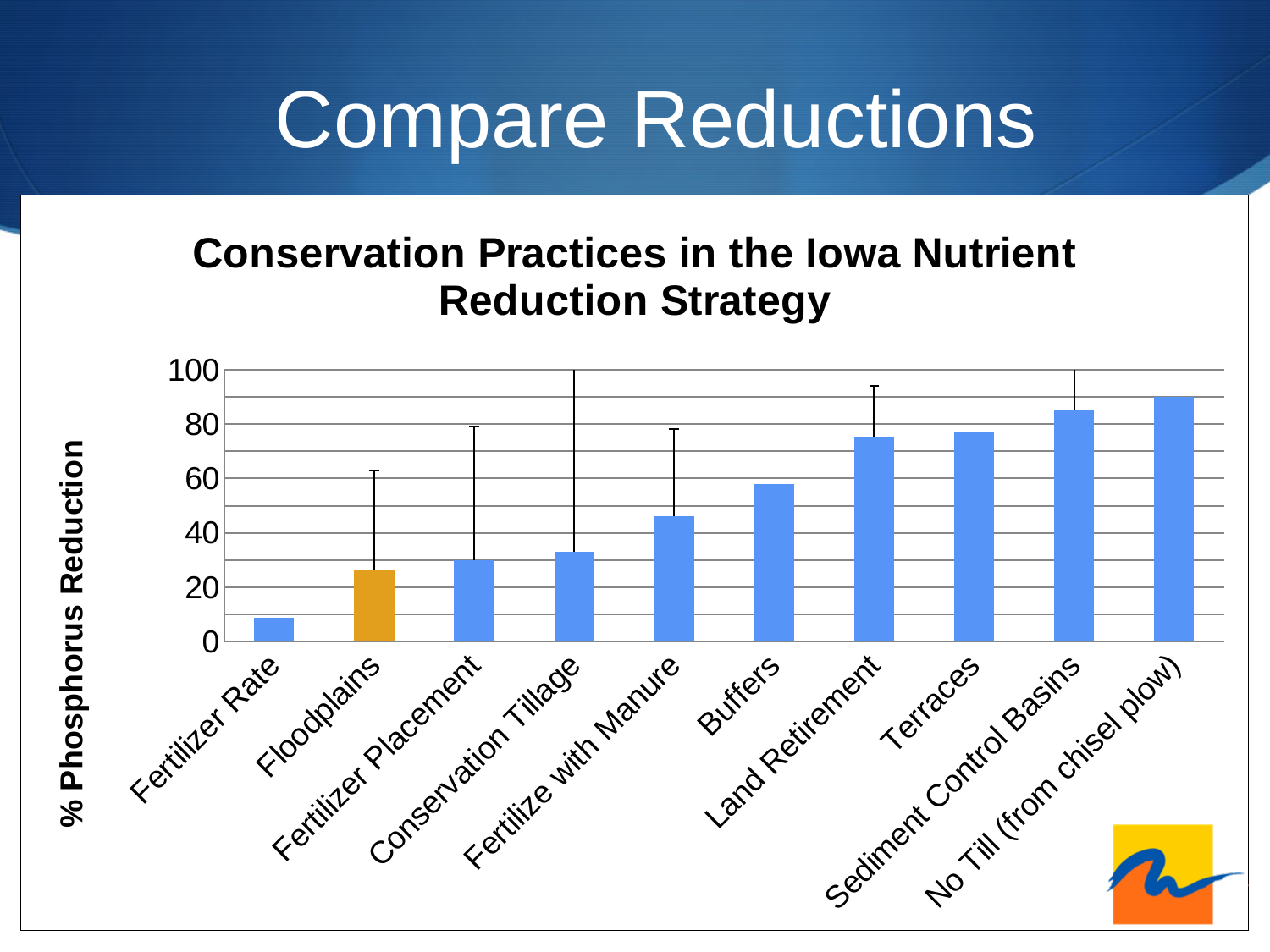

Compare Reductions

### Chart: Conservation Practices in the Iowa Nutrient Reduction Strategy

| Category |  |
|---|---|
| Fertilizer Rate | 8.8 |
| Floodplains | 26.4 |
| Fertilizer Placement | 30.0 |
| Conservation Tillage | 33.0 |
| Fertilize with Manure | 46.0 |
| Buffers | 58.0 |
| Land Retirement | 75.0 |
| Terraces | 77.0 |
| Sediment Control Basins | 85.0 |
| No Till (from chisel plow) | 90.0 |